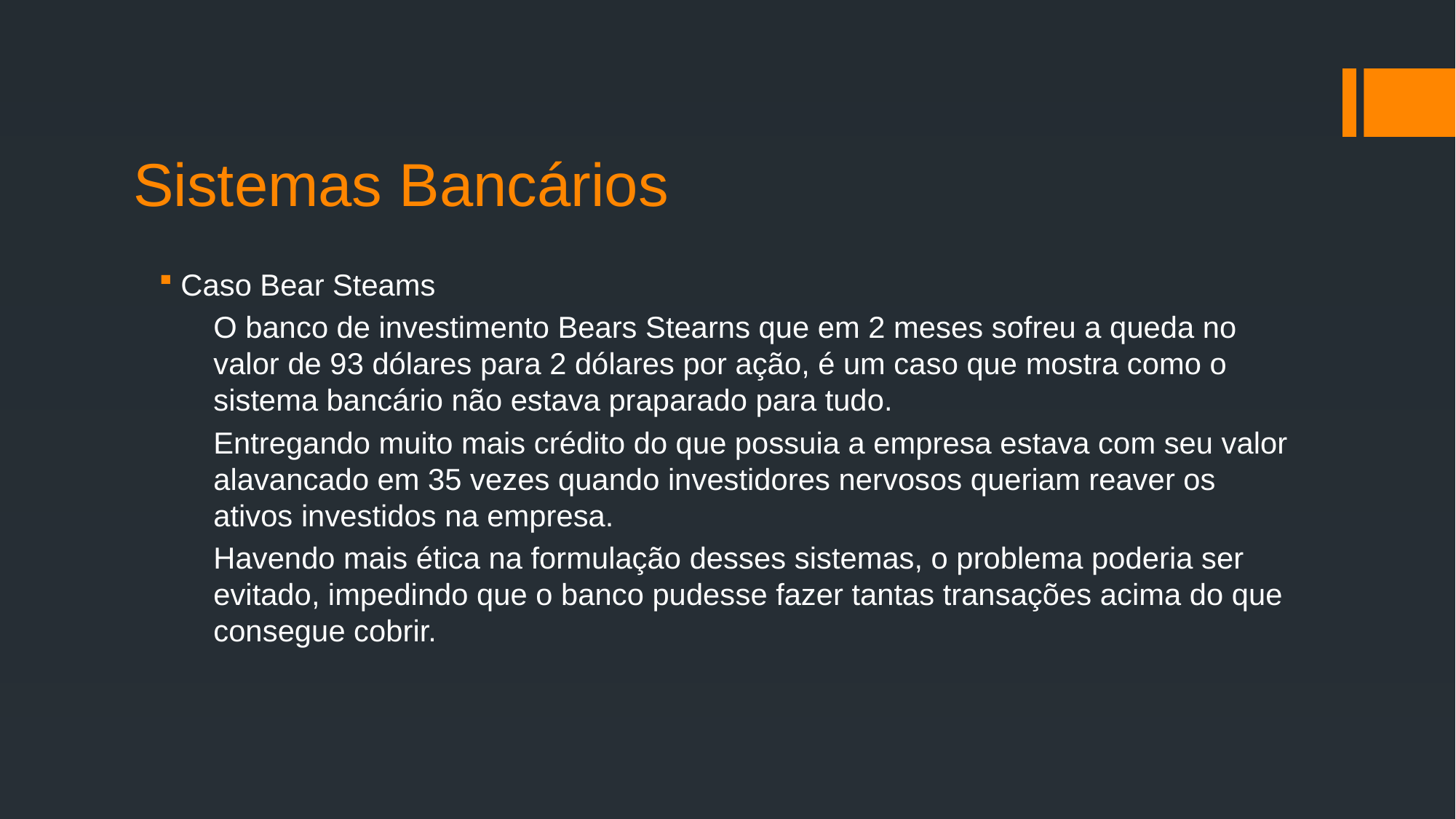

# Sistemas Bancários
Caso Bear Steams
	O banco de investimento Bears Stearns que em 2 meses sofreu a queda no valor de 93 dólares para 2 dólares por ação, é um caso que mostra como o sistema bancário não estava praparado para tudo.
	Entregando muito mais crédito do que possuia a empresa estava com seu valor alavancado em 35 vezes quando investidores nervosos queriam reaver os ativos investidos na empresa.
	Havendo mais ética na formulação desses sistemas, o problema poderia ser evitado, impedindo que o banco pudesse fazer tantas transações acima do que consegue cobrir.